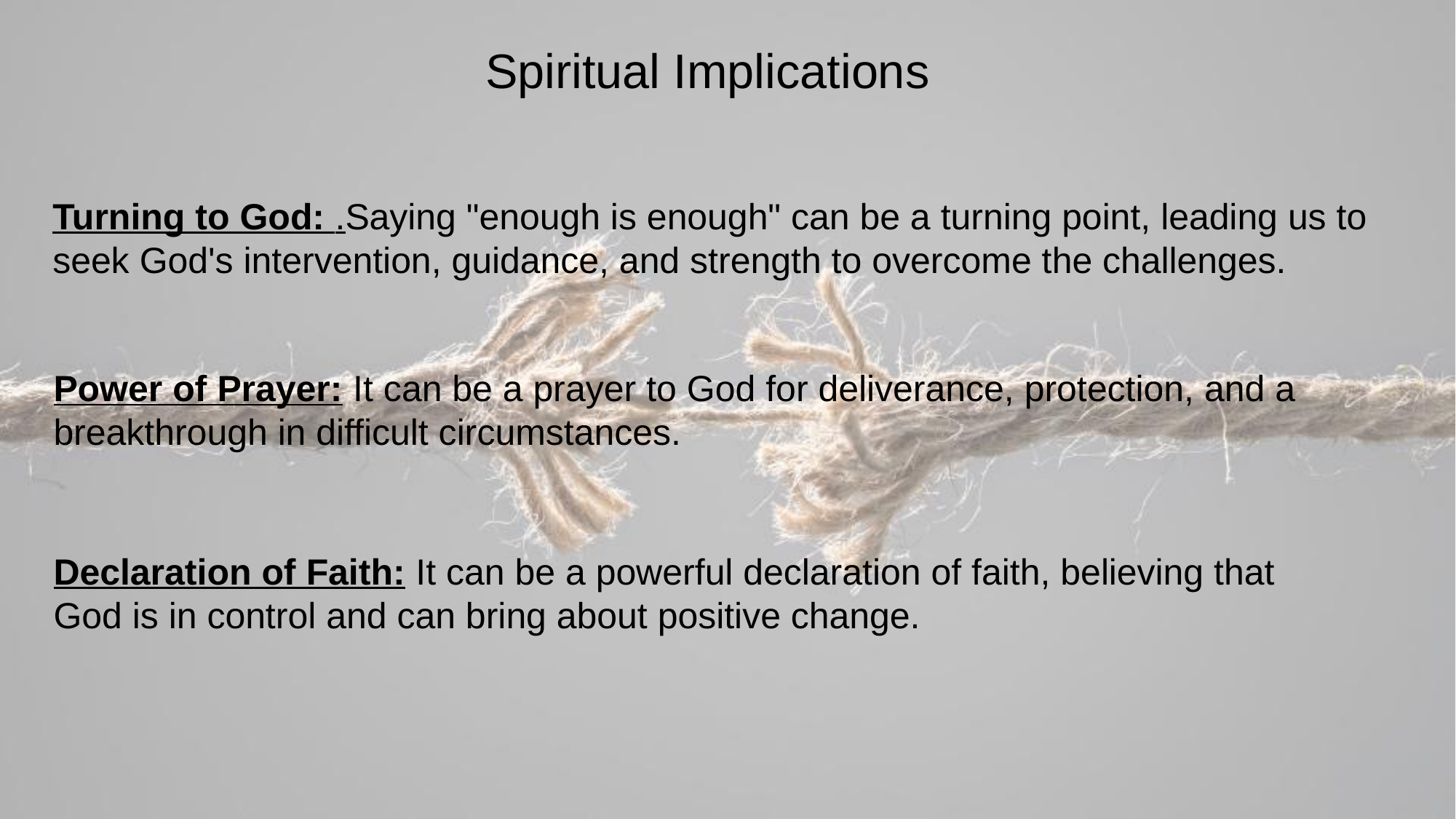

Spiritual Implications
Turning to God: .Saying "enough is enough" can be a turning point, leading us to seek God's intervention, guidance, and strength to overcome the challenges.
Power of Prayer: It can be a prayer to God for deliverance, protection, and a breakthrough in difficult circumstances.
Declaration of Faith: It can be a powerful declaration of faith, believing that God is in control and can bring about positive change.